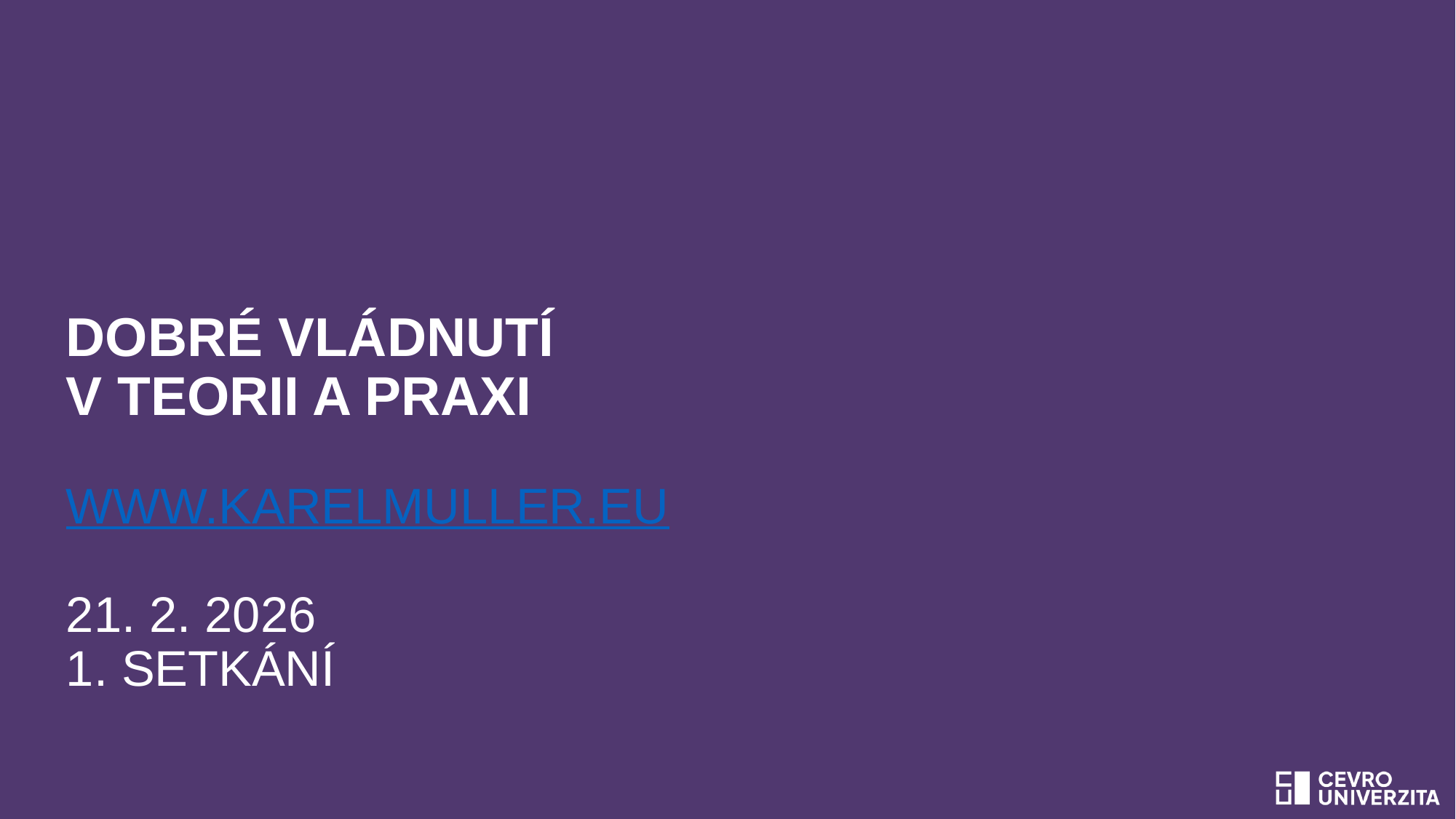

# Dobré vládnutí v teorii a praxi www.karelmuller.eu 21. 2. 2026 1. setkání